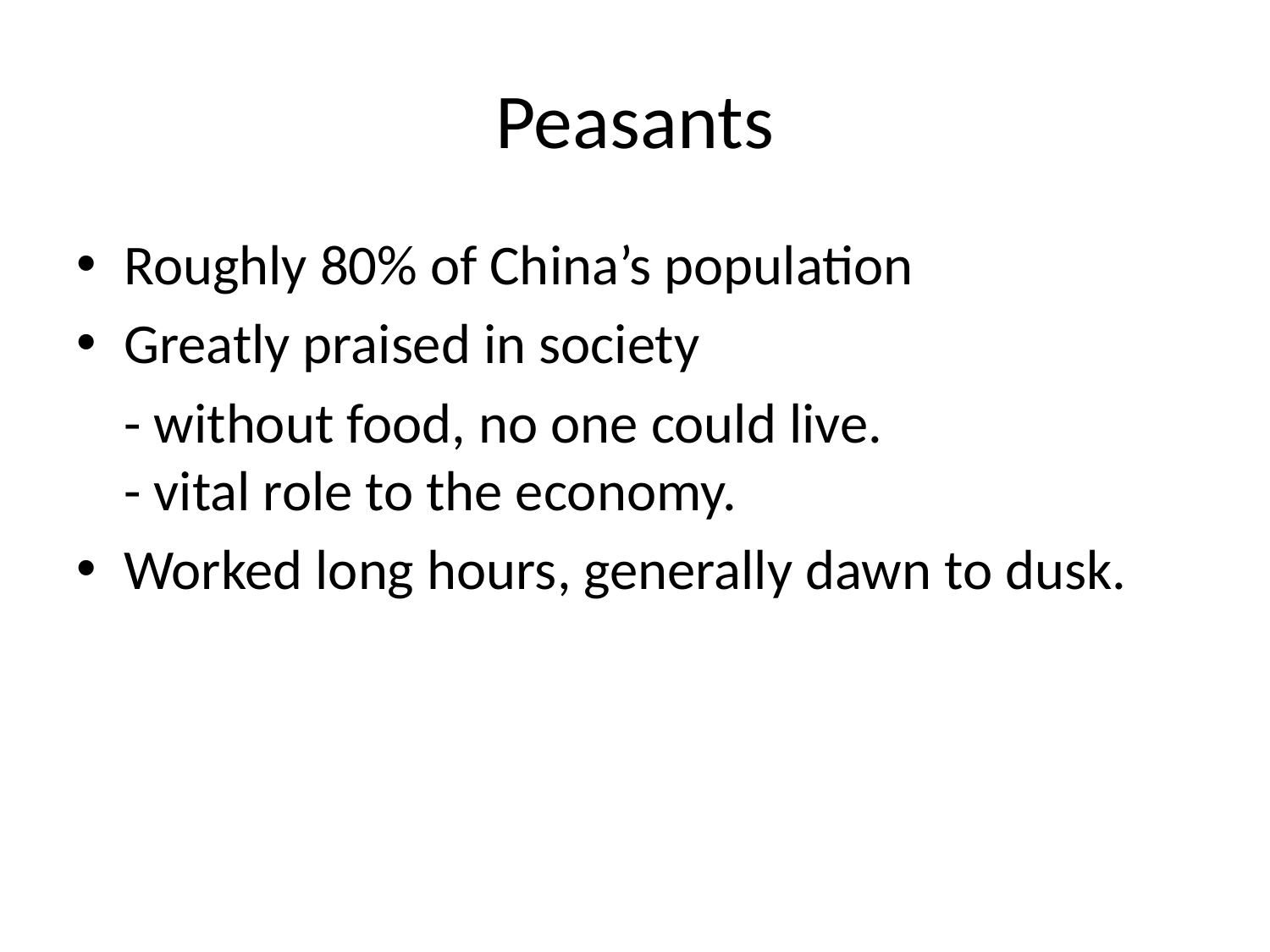

# Peasants
Roughly 80% of China’s population
Greatly praised in society
	- without food, no one could live.
- vital role to the economy.
Worked long hours, generally dawn to dusk.